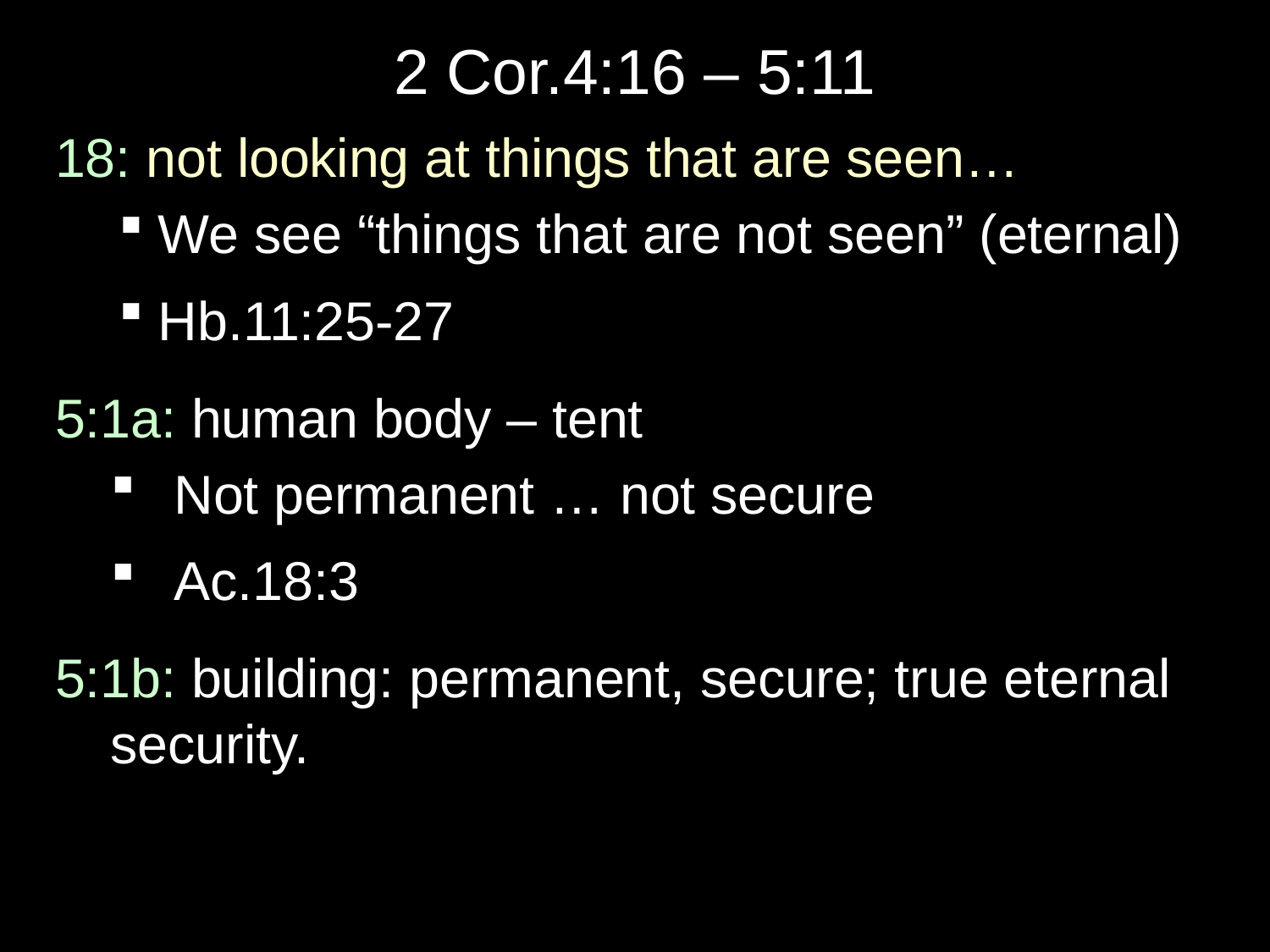

# 2 Cor.4:16 – 5:11
18: not looking at things that are seen…
We see “things that are not seen” (eternal)
Hb.11:25-27
5:1a: human body – tent
Not permanent … not secure
Ac.18:3
5:1b: building: permanent, secure; true eternal security.